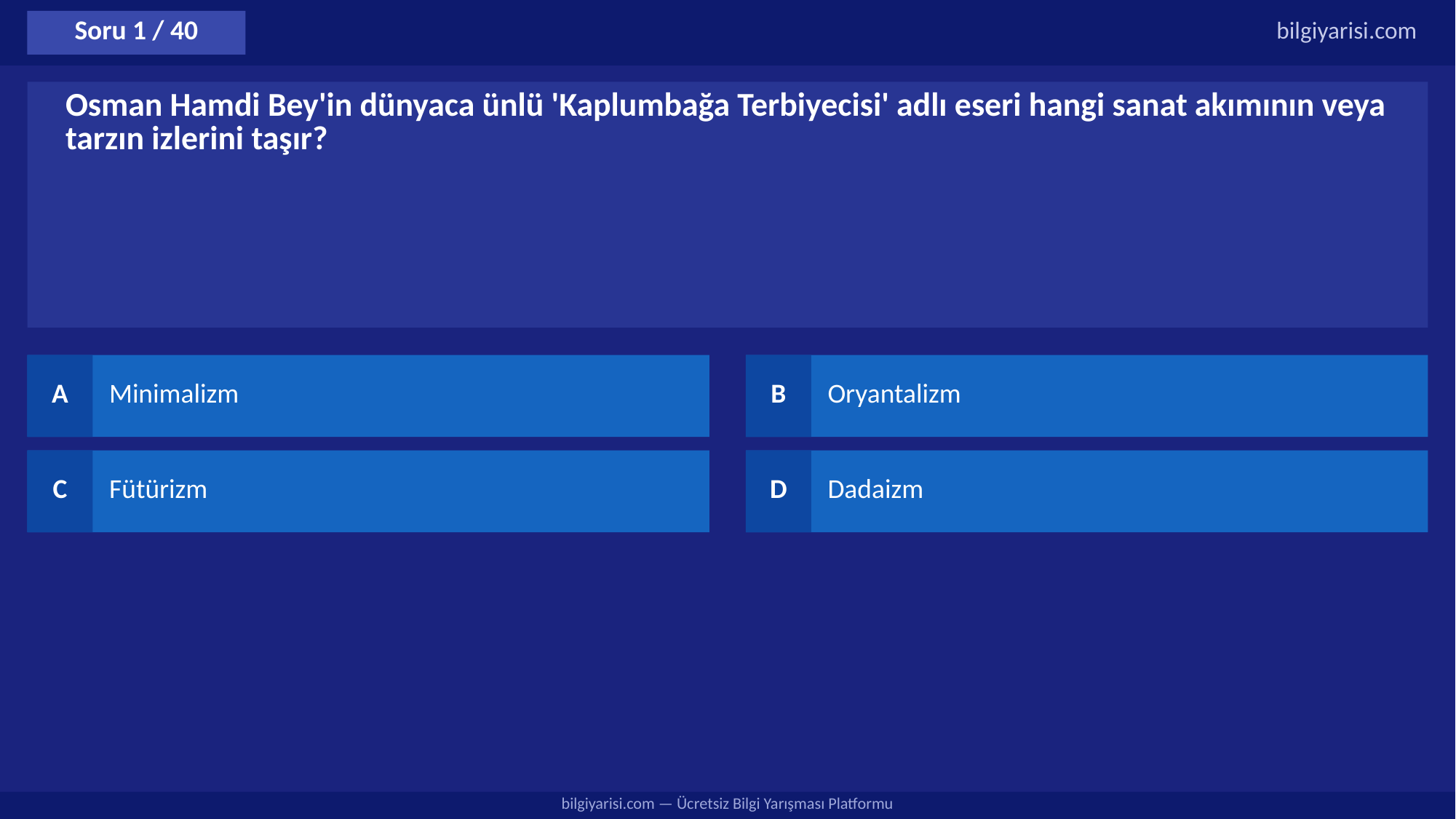

Soru 1 / 40
bilgiyarisi.com

Osman Hamdi Bey'in dünyaca ünlü 'Kaplumbağa Terbiyecisi' adlı eseri hangi sanat akımının veya tarzın izlerini taşır?

A
Minimalizm

B
Oryantalizm

C
Fütürizm

D
Dadaizm
bilgiyarisi.com — Ücretsiz Bilgi Yarışması Platformu